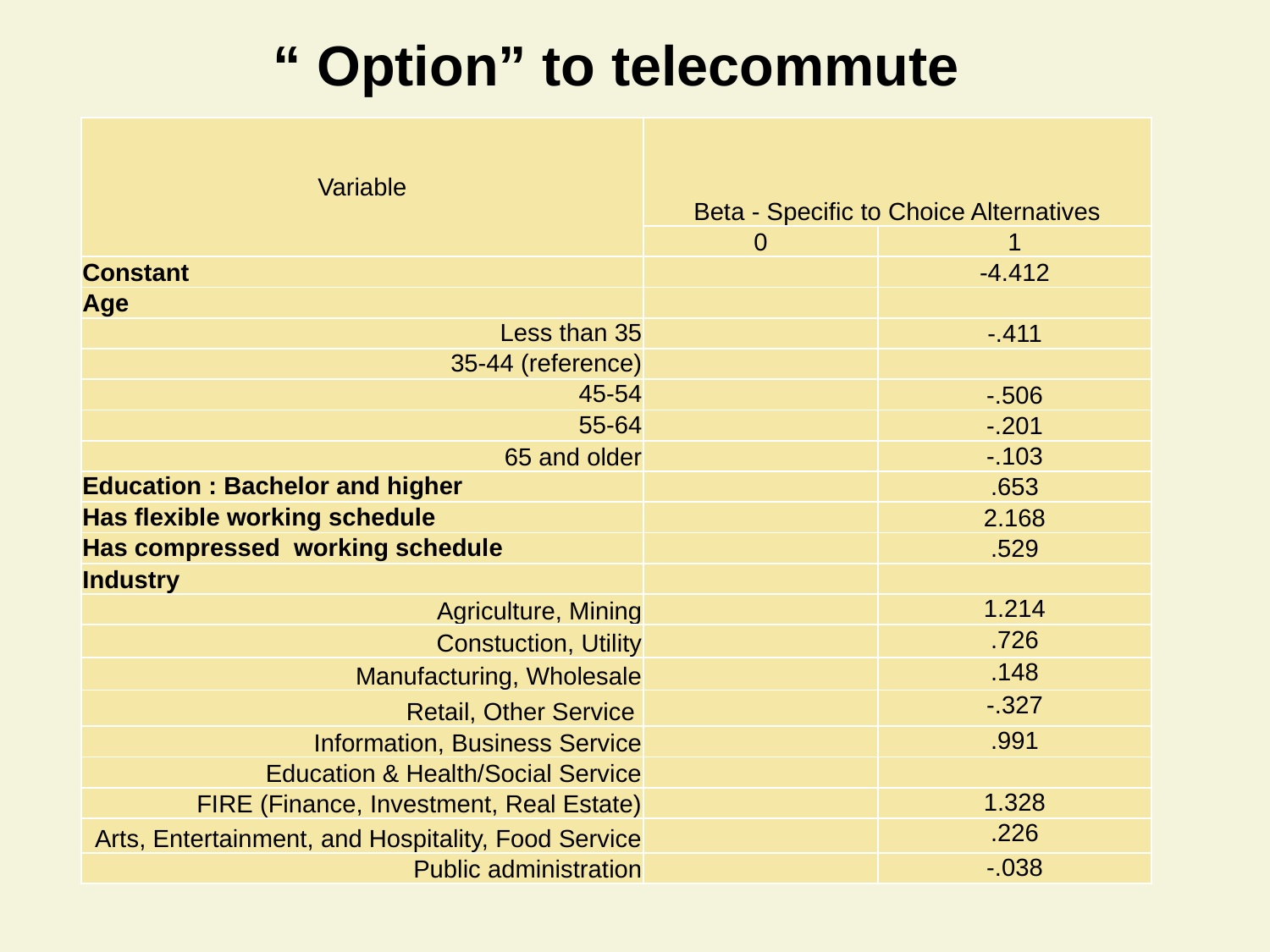

“ Option” to telecommute
| Variable | Beta - Specific to Choice Alternatives |  |
| --- | --- | --- |
|  | 0 | 1 |
| Constant |  | -4.412 |
| Age |  |  |
| Less than 35 |  | -.411 |
| 35-44 (reference) |  |  |
| 45-54 |  | -.506 |
| 55-64 |  | -.201 |
| 65 and older |  | -.103 |
| Education : Bachelor and higher |  | .653 |
| Has flexible working schedule |  | 2.168 |
| Has compressed working schedule |  | .529 |
| Industry |  |  |
| Agriculture, Mining |  | 1.214 |
| Constuction, Utility |  | .726 |
| Manufacturing, Wholesale |  | .148 |
| Retail, Other Service |  | -.327 |
| Information, Business Service |  | .991 |
| Education & Health/Social Service |  |  |
| FIRE (Finance, Investment, Real Estate) |  | 1.328 |
| Arts, Entertainment, and Hospitality, Food Service |  | .226 |
| Public administration |  | -.038 |